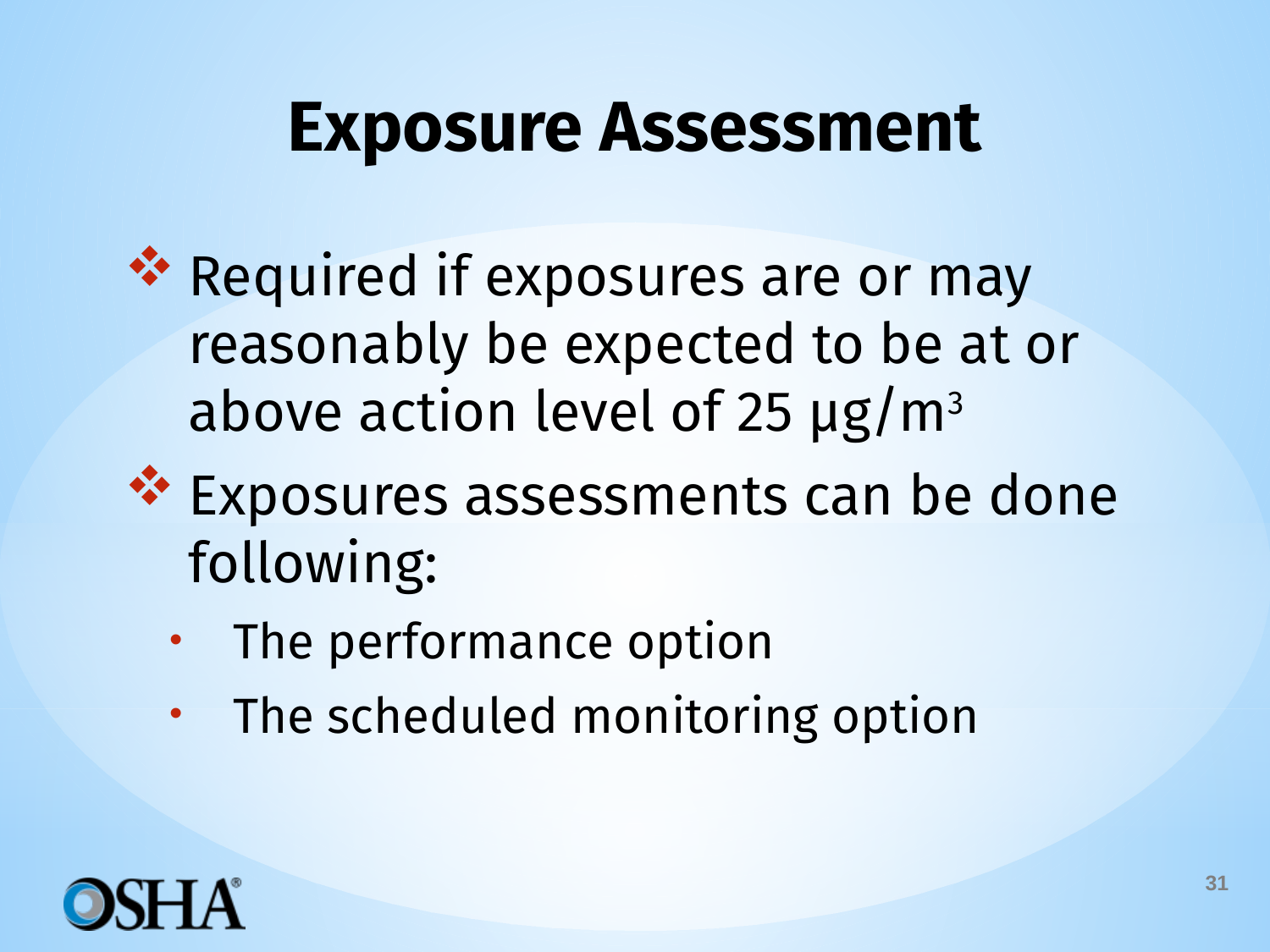

# Exposure Assessment
Required if exposures are or may reasonably be expected to be at or above action level of 25 µg/m3
Exposures assessments can be done following:
The performance option
The scheduled monitoring option

31